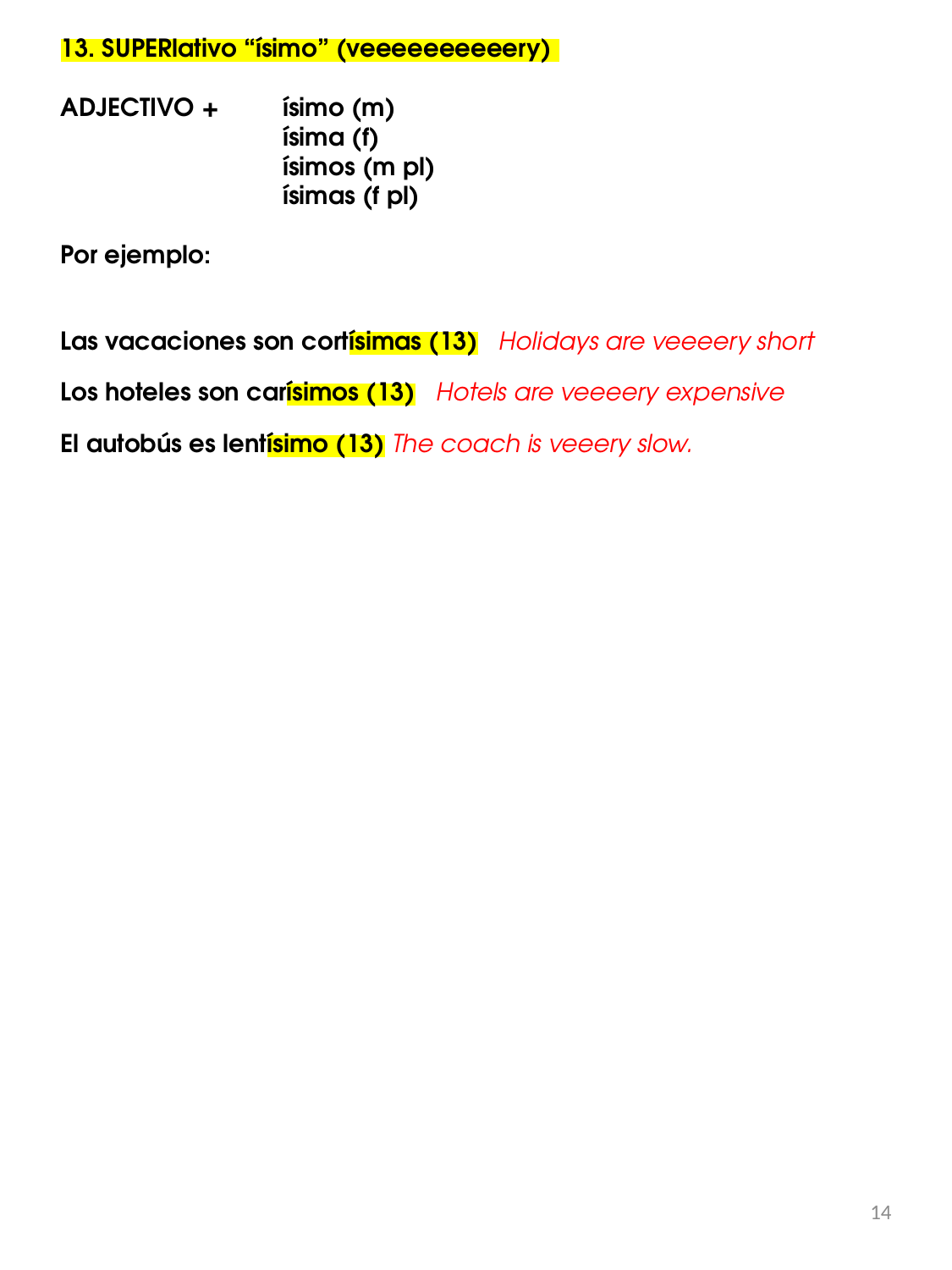

13. SUPERlativo “ísimo” (veeeeeeeeeery)

ADJECTIVO +     	ísimo (m)
		ísima (f)
		ísimos (m pl)
		ísimas (f pl)

Por ejemplo:

Las vacaciones son cortísimas (13)   Holidays are veeeery short
Los hoteles son carísimos (13)   Hotels are veeeery expensive
El autobús es lentísimo (13) The coach is veeery slow.
14